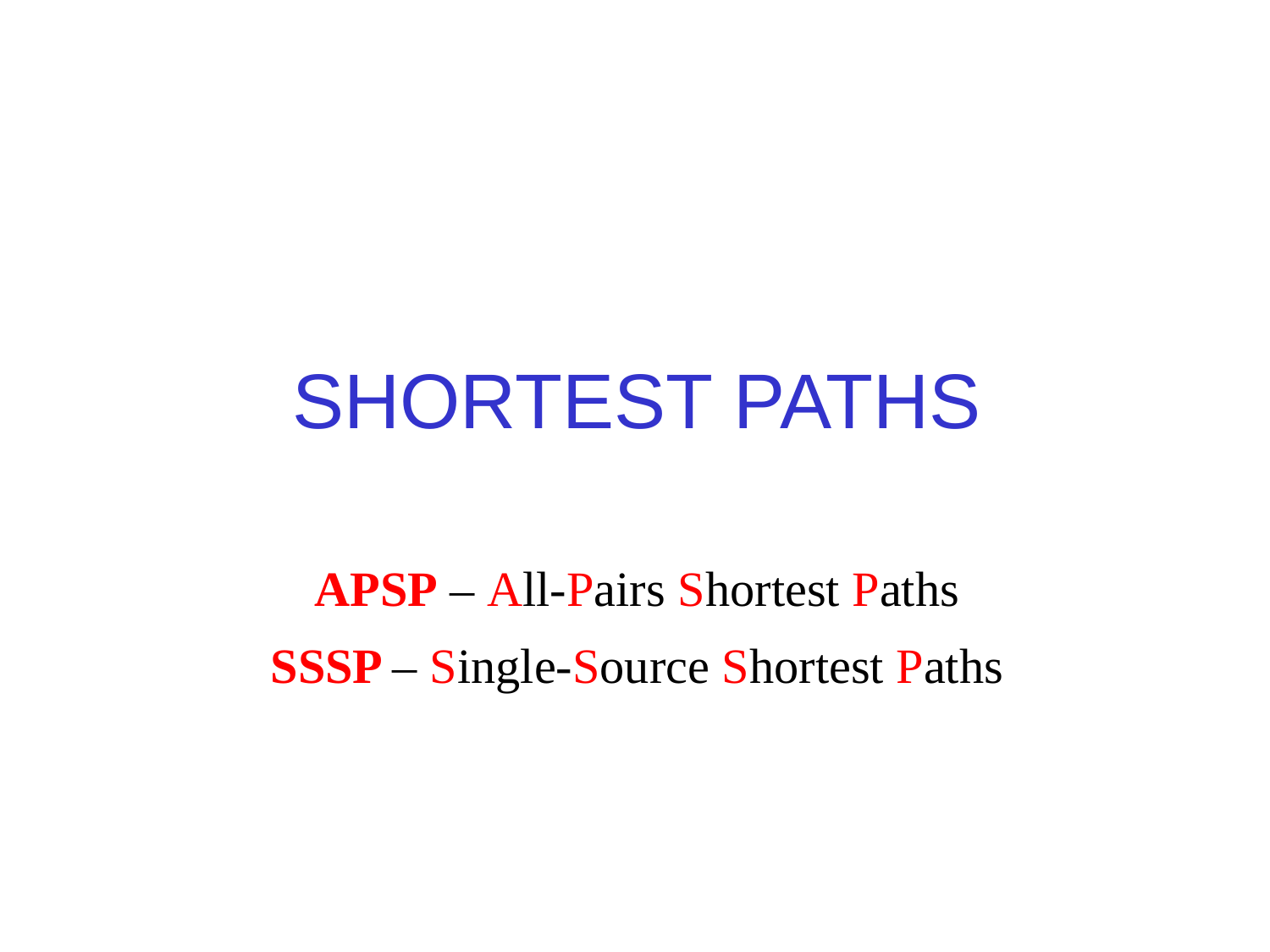

# SHORTEST PATHS
APSP – All-Pairs Shortest Paths
SSSP – Single-Source Shortest Paths